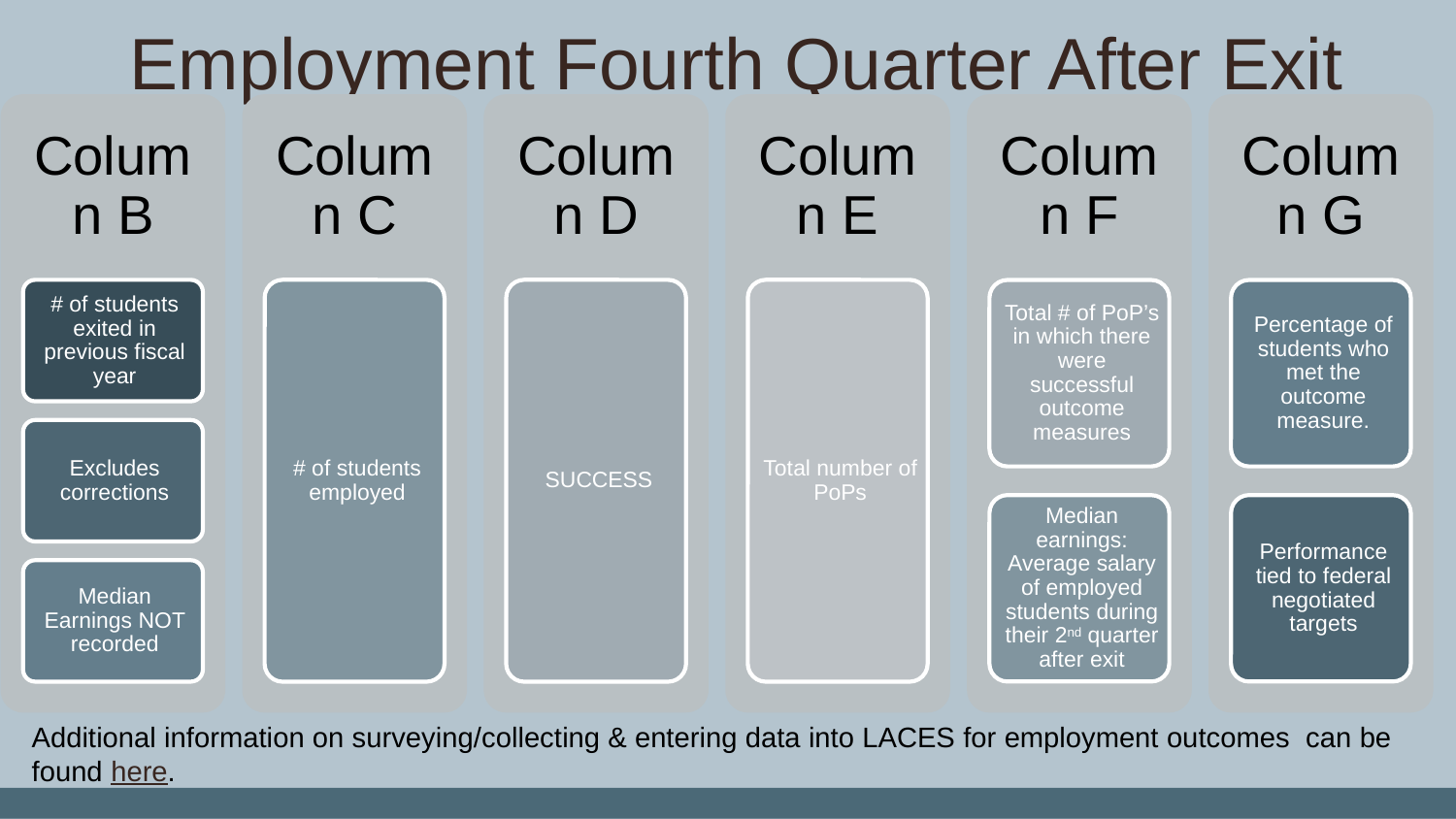

Employment Fourth Quarter After Exit
Column B
# of students exited in previous fiscal year
Excludes corrections
Median Earnings NOT recorded
Column C
# of students employed
Column D
SUCCESS
Column E
Total number of PoPs
Column F
Total # of PoP’s in which there were successful outcome measures
Median earnings: Average salary of employed students during their 2nd quarter after exit
Column G
Percentage of students who met the outcome measure.
Performance tied to federal negotiated targets
Additional information on surveying/collecting & entering data into LACES for employment outcomes  can be found here.